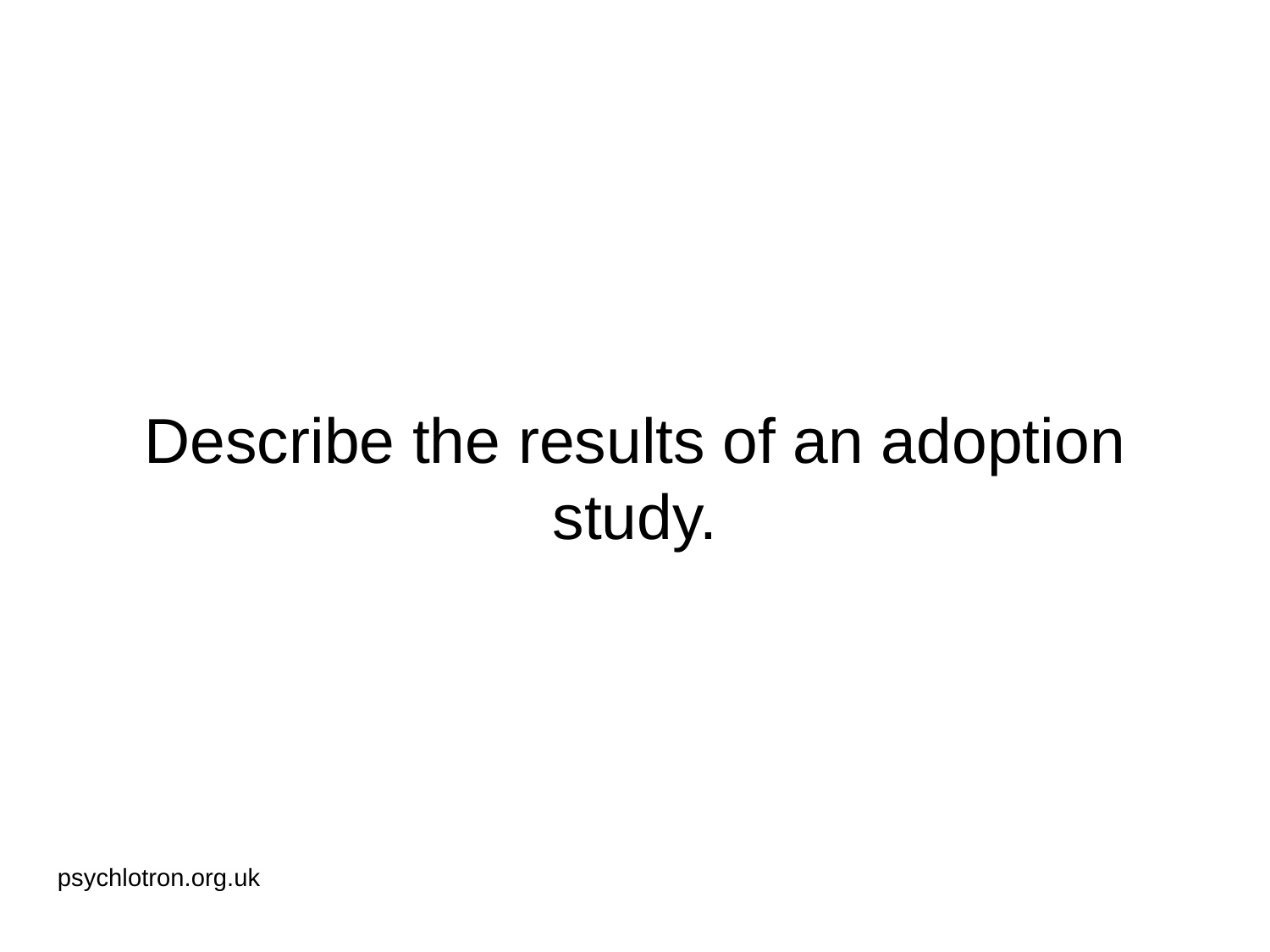

# Describe the results of an adoption study.